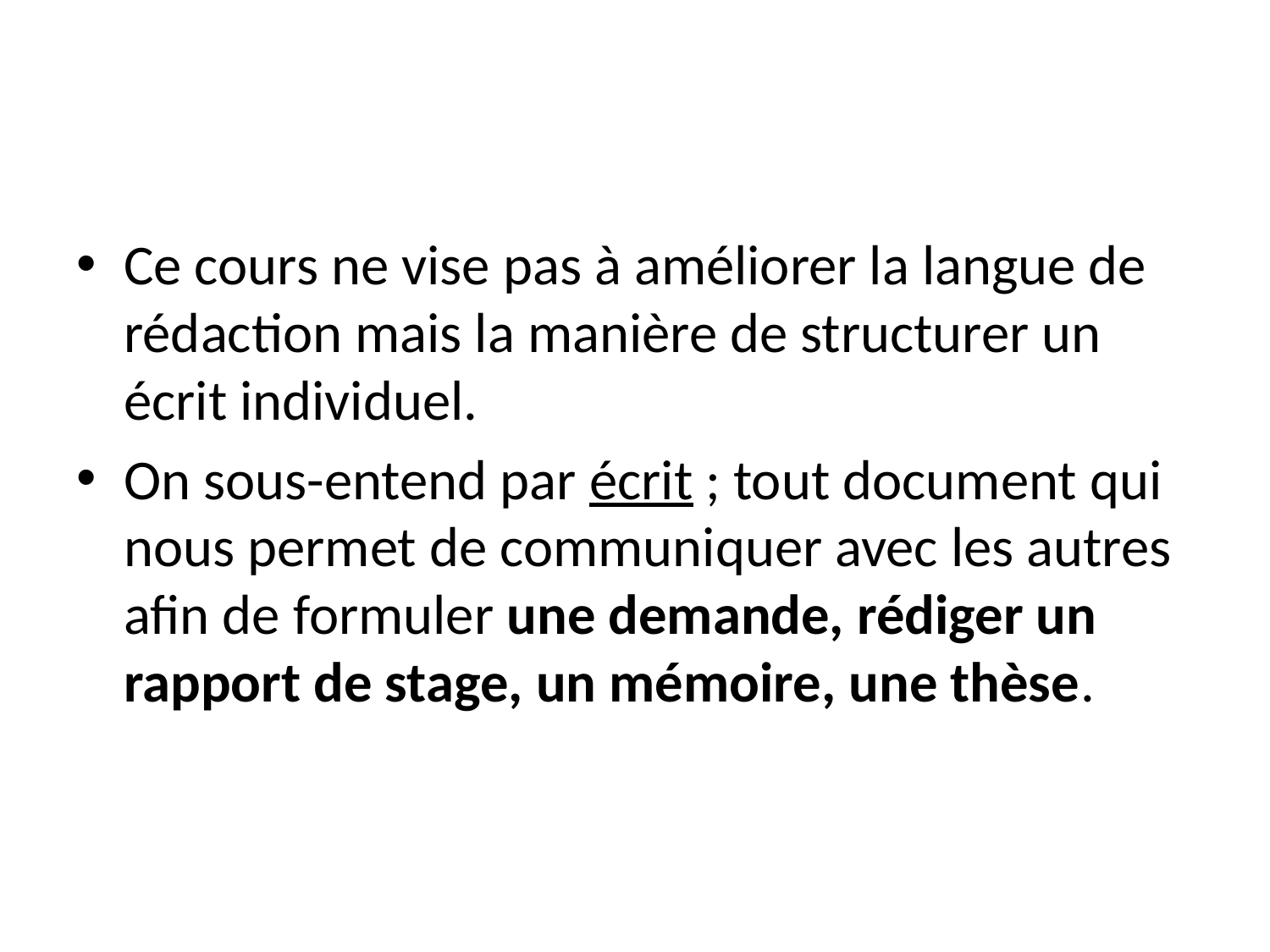

Ce cours ne vise pas à améliorer la langue de rédaction mais la manière de structurer un écrit individuel.
On sous-entend par écrit ; tout document qui nous permet de communiquer avec les autres afin de formuler une demande, rédiger un rapport de stage, un mémoire, une thèse.